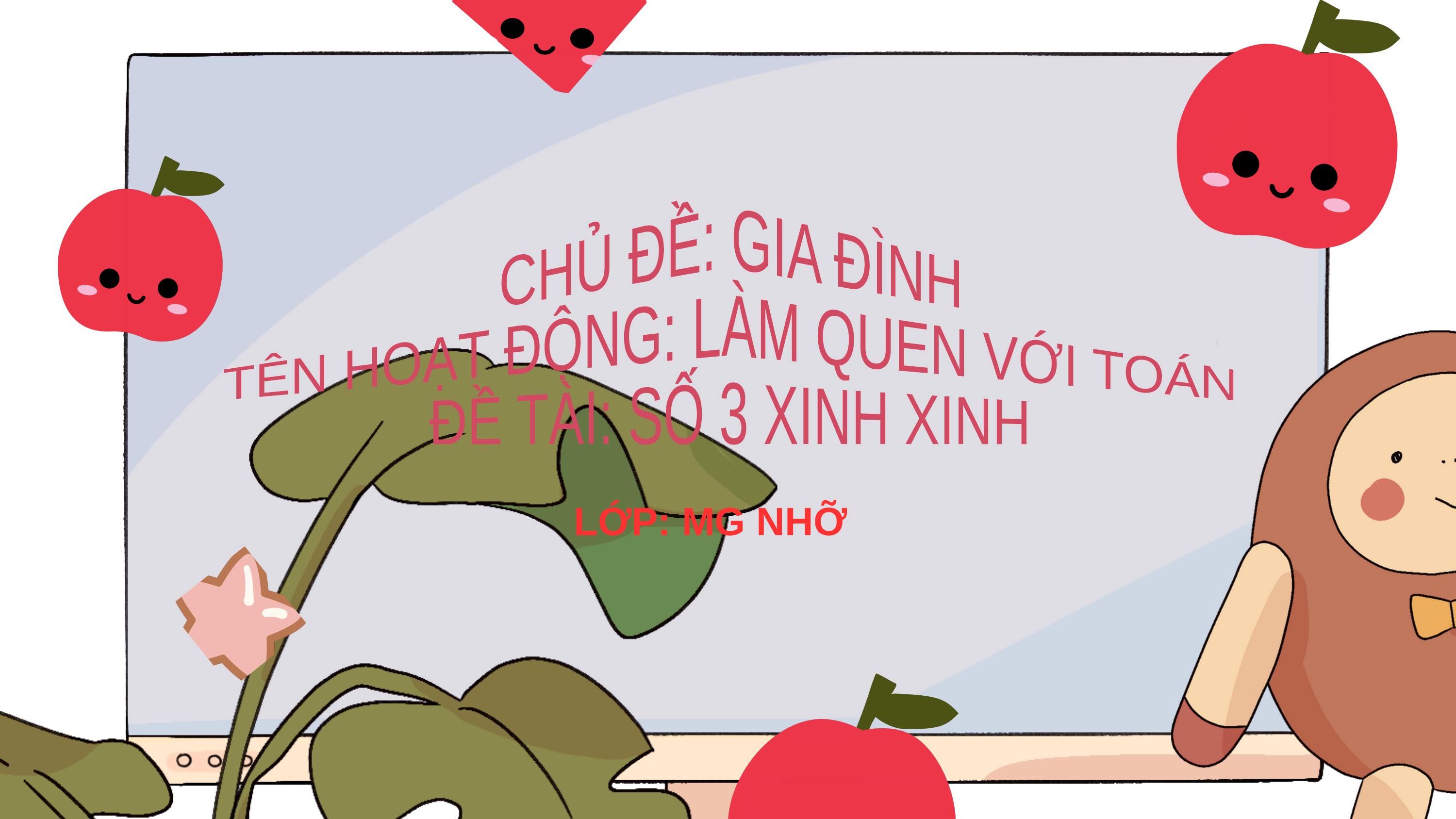

CHỦ ĐỀ: GIA ĐÌNH
TÊN HOẠT ĐỘNG: LÀM QUEN VỚI TOÁN
ĐỀ TÀI: SỐ 3 XINH XINH

LỚP: MG NHỠ